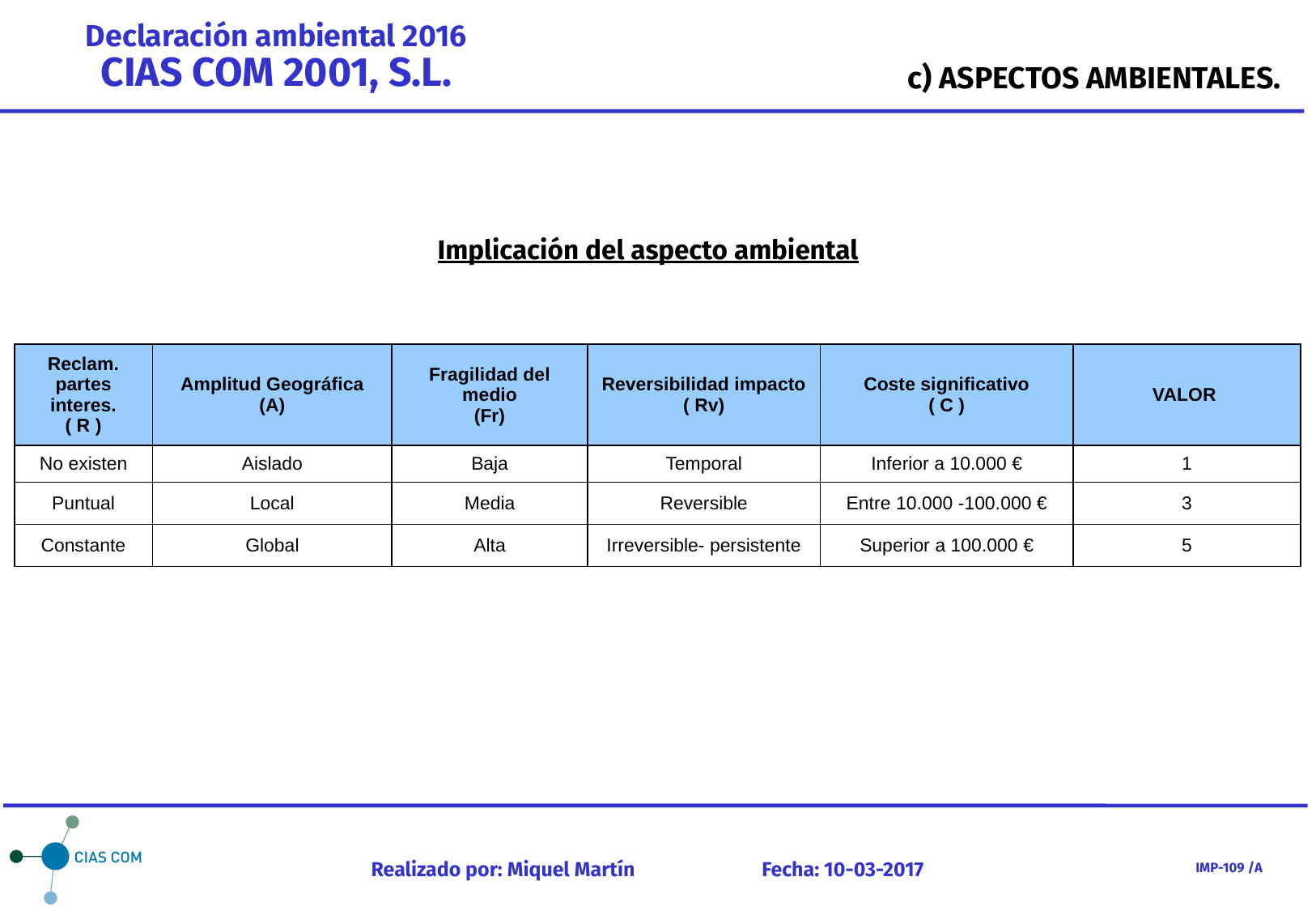

c) ASPECTOS AMBIENTALES.

Implicación del aspecto ambiental
| Reclam. partes interes. ( R ) | Amplitud Geográfica (A) | Fragilidad del medio (Fr) | Reversibilidad impacto ( Rv) | Coste significativo ( C ) | VALOR |
| --- | --- | --- | --- | --- | --- |
| No existen | Aislado | Baja | Temporal | Inferior a 10.000 € | 1 |
| Puntual | Local | Media | Reversible | Entre 10.000 -100.000 € | 3 |
| Constante | Global | Alta | Irreversible- persistente | Superior a 100.000 € | 5 |